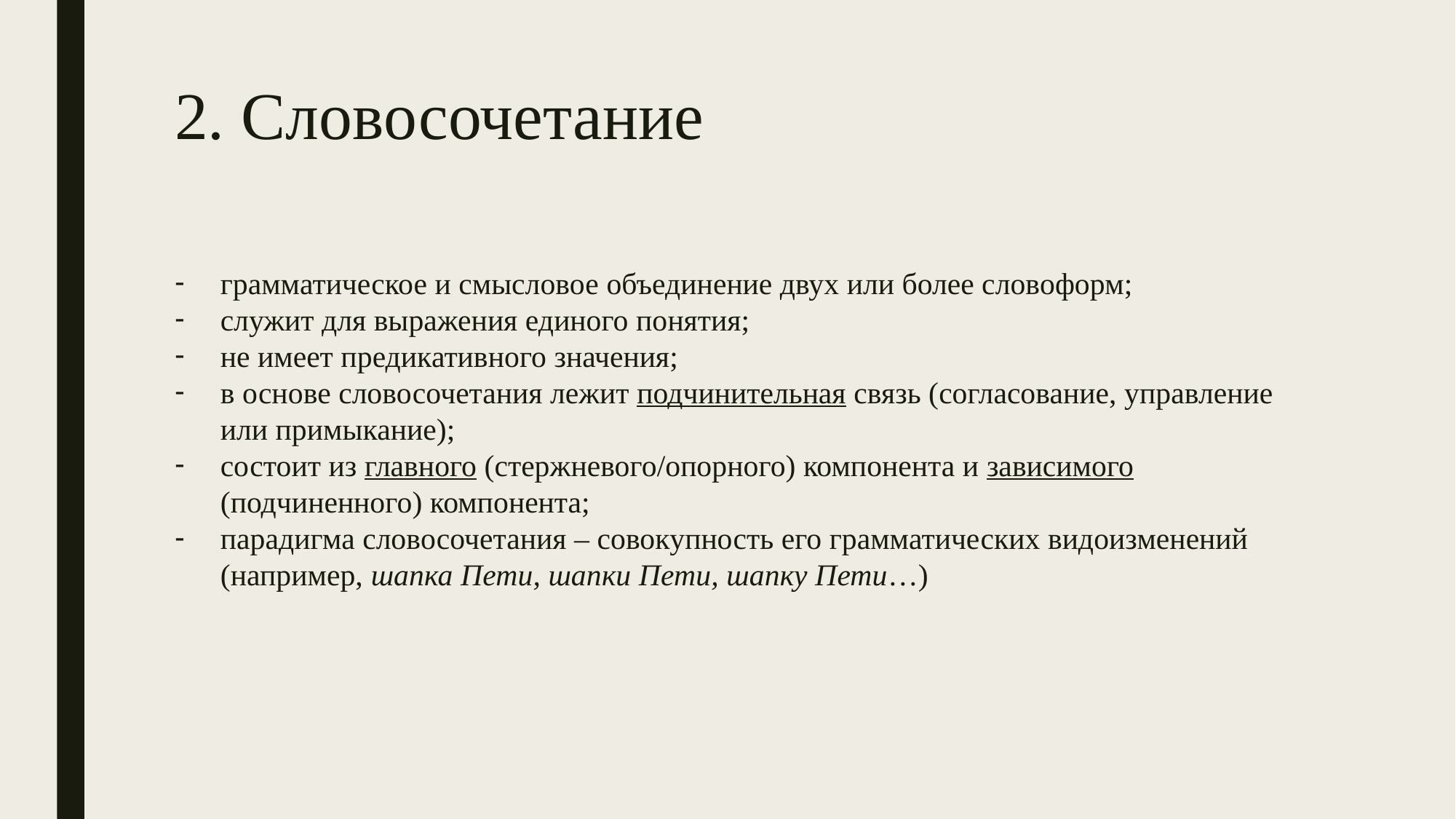

# 2. Словосочетание

грамматическое и смысловое объединение двух или более словоформ;
служит для выражения единого понятия;
не имеет предикативного значения;
в основе словосочетания лежит подчинительная связь (согласование, управление или примыкание);
состоит из главного (стержневого/опорного) компонента и зависимого (подчиненного) компонента;
парадигма словосочетания – совокупность его грамматических видоизменений (например, шапка Пети, шапки Пети, шапку Пети…)